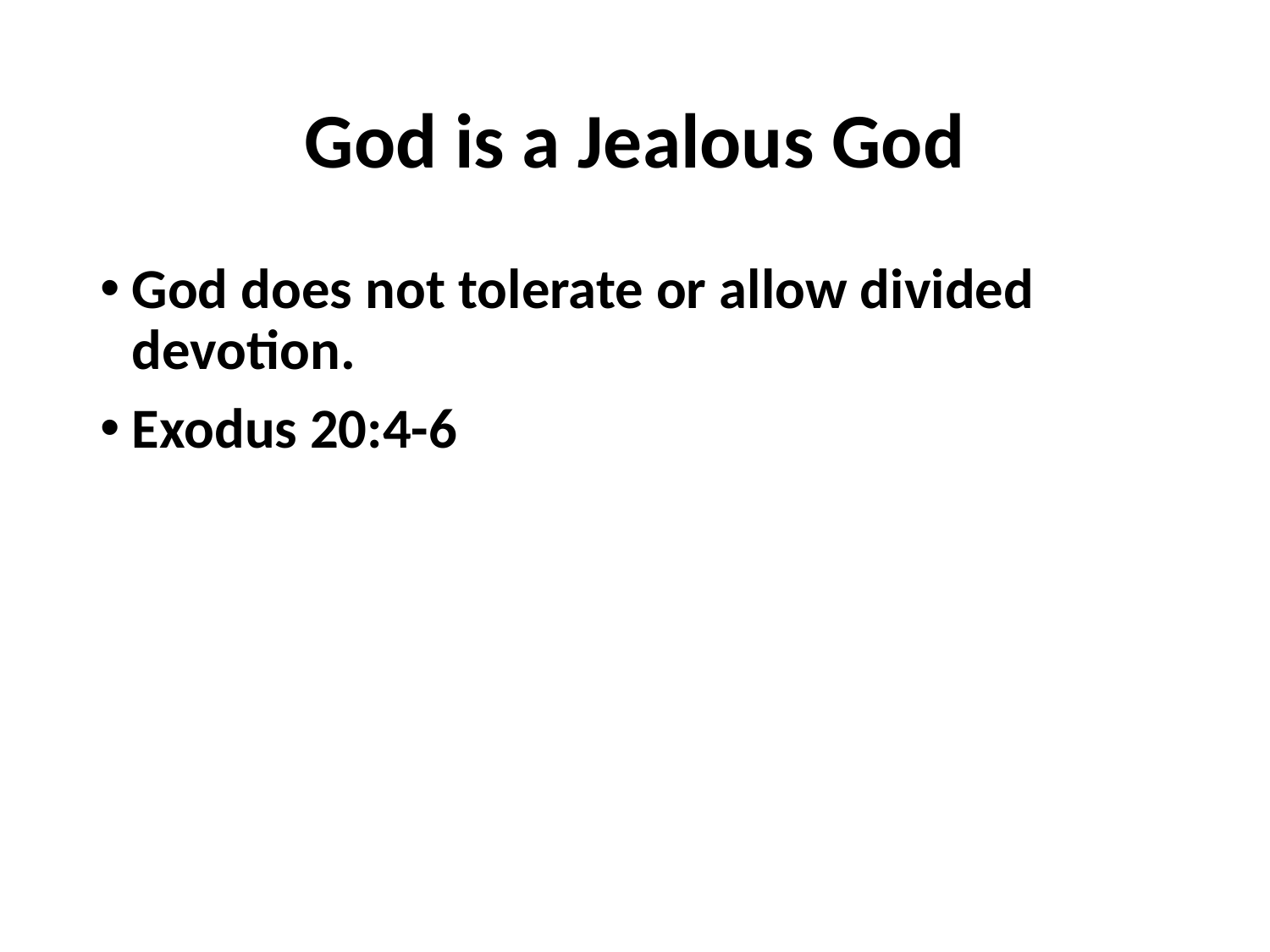

# God is a Jealous God
God does not tolerate or allow divided devotion.
Exodus 20:4-6